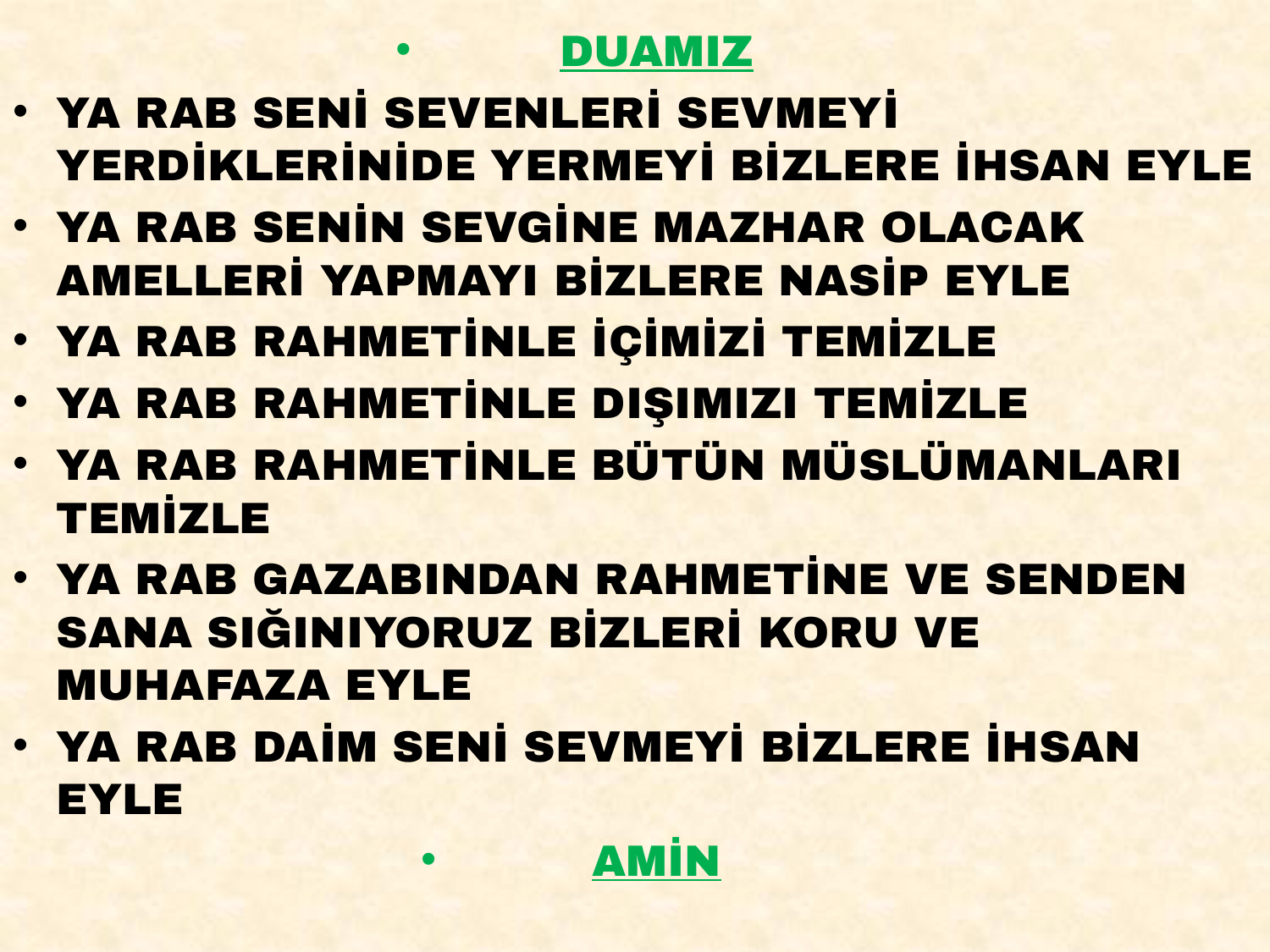

DUAMIZ
YA RAB SENİ SEVENLERİ SEVMEYİ YERDİKLERİNİDE YERMEYİ BİZLERE İHSAN EYLE
YA RAB SENİN SEVGİNE MAZHAR OLACAK AMELLERİ YAPMAYI BİZLERE NASİP EYLE
YA RAB RAHMETİNLE İÇİMİZİ TEMİZLE
YA RAB RAHMETİNLE DIŞIMIZI TEMİZLE
YA RAB RAHMETİNLE BÜTÜN MÜSLÜMANLARI TEMİZLE
YA RAB GAZABINDAN RAHMETİNE VE SENDEN SANA SIĞINIYORUZ BİZLERİ KORU VE MUHAFAZA EYLE
YA RAB DAİM SENİ SEVMEYİ BİZLERE İHSAN EYLE
AMİN